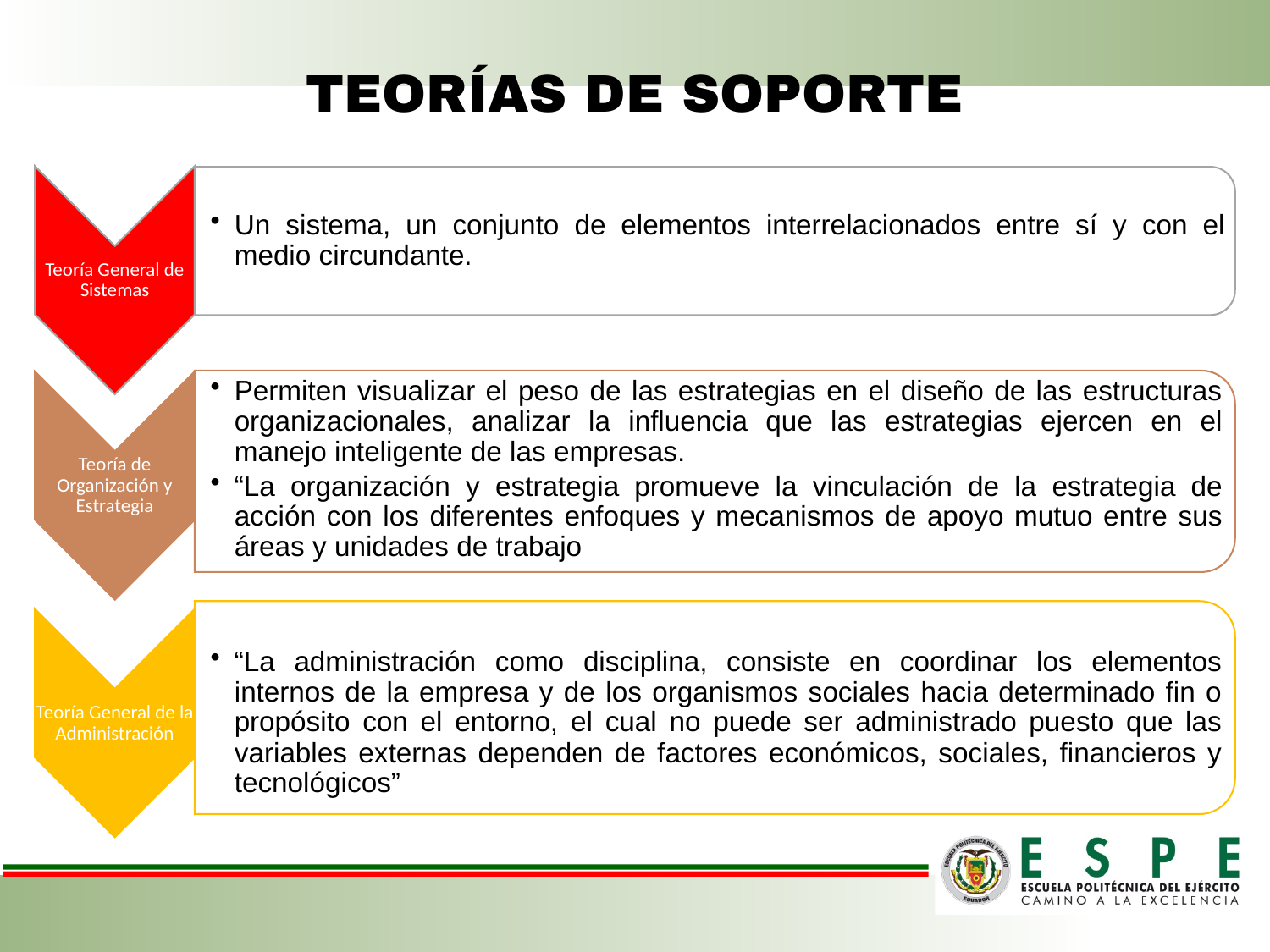

TEORÍAS DE SOPORTE
Teoría General de Sistemas
Un sistema, un conjunto de elementos interrelacionados entre sí y con el medio circundante.
Teoría de Organización y Estrategia

Permiten visualizar el peso de las estrategias en el diseño de las estructuras organizacionales, analizar la influencia que las estrategias ejercen en el manejo inteligente de las empresas.
“La organización y estrategia promueve la vinculación de la estrategia de acción con los diferentes enfoques y mecanismos de apoyo mutuo entre sus áreas y unidades de trabajo

Teoría General de la Administración

“La administración como disciplina, consiste en coordinar los elementos internos de la empresa y de los organismos sociales hacia determinado fin o propósito con el entorno, el cual no puede ser administrado puesto que las variables externas dependen de factores económicos, sociales, financieros y tecnológicos”